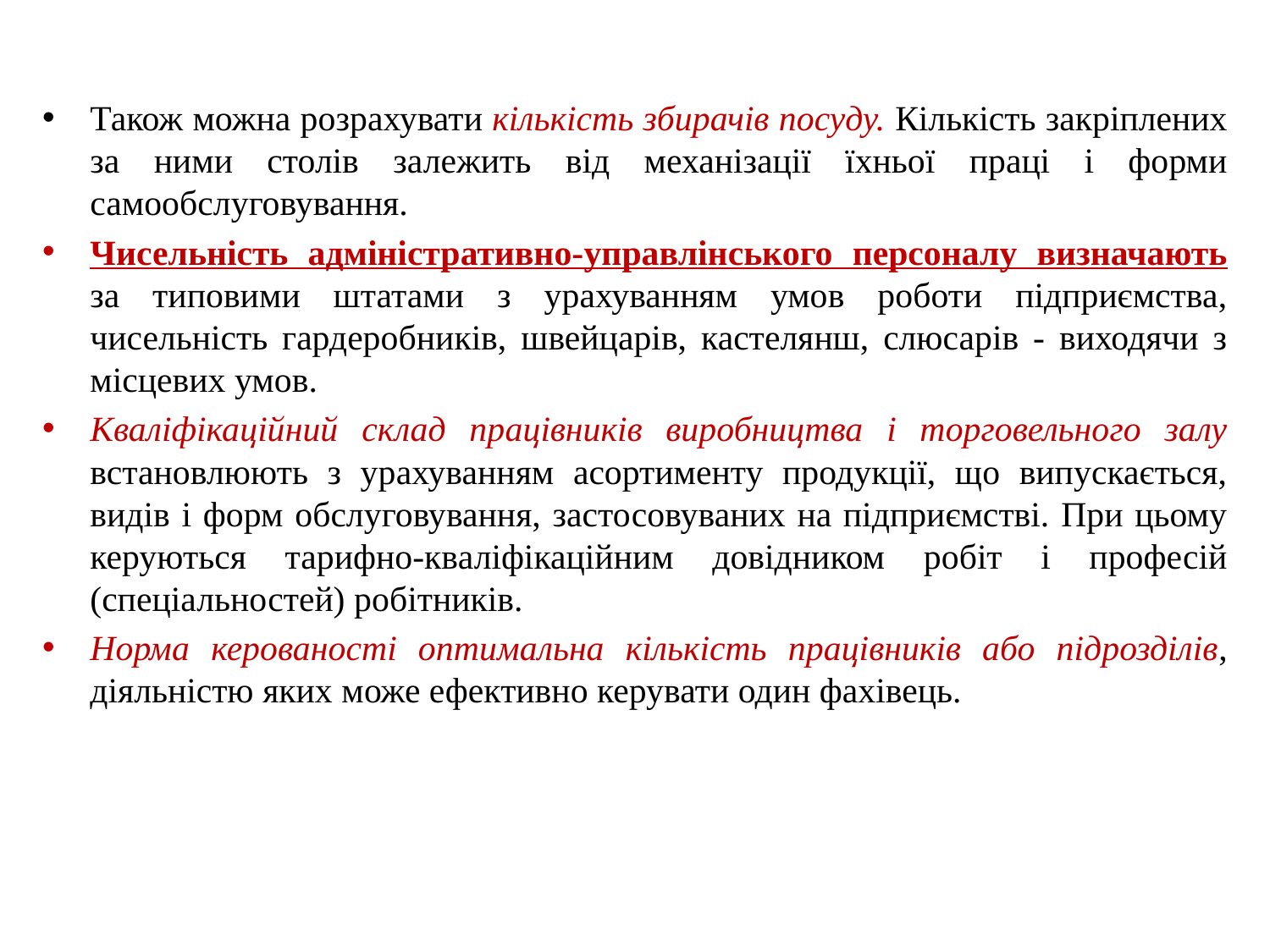

Також можна розрахувати кількість збирачів посуду. Кількість закріплених за ними столів залежить від механізації їхньої праці і форми самообслуговування.
Чисельність адміністративно-управлінського персоналу визначають за типовими штатами з урахуванням умов роботи підприємства, чисельність гардеробників, швейцарів, кастелянш, слюсарів - виходячи з місцевих умов.
Кваліфікаційний склад працівників виробництва і торговельного залу встановлюють з урахуванням асортименту продукції, що випускається, видів і форм обслуговування, застосовуваних на підприємстві. При цьому керуються тарифно-кваліфікаційним довідником робіт і професій (спеціальностей) робітників.
Норма керованості оптимальна кількість працівників або підрозділів, діяльністю яких може ефективно керувати один фахівець.